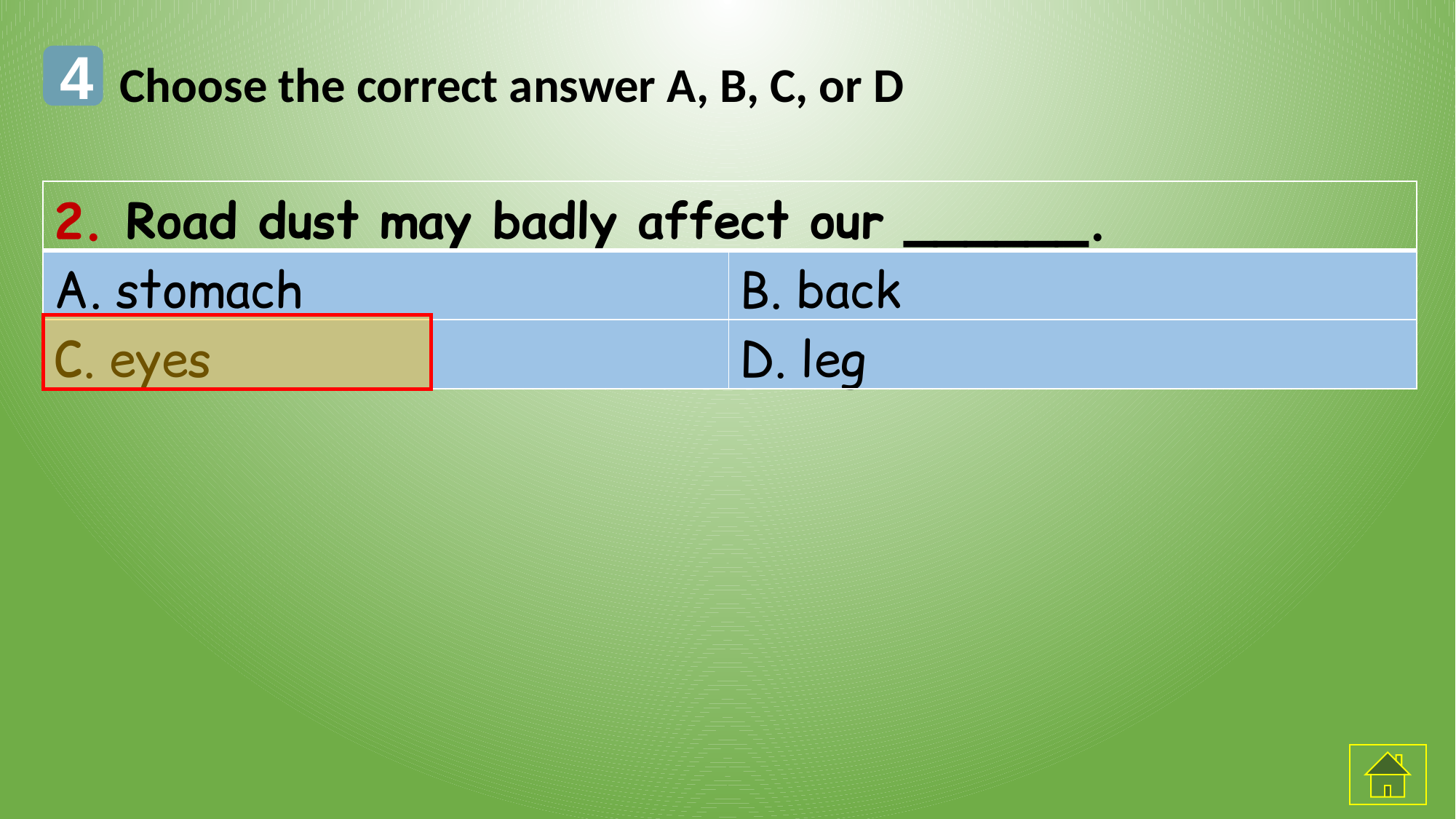

4

Choose the correct answer A, B, C, or D
| 2. Road dust may badly affect our \_\_\_\_\_\_. |  |
| --- | --- |
| A. stomach | B. back |
| C. eyes | D. leg |